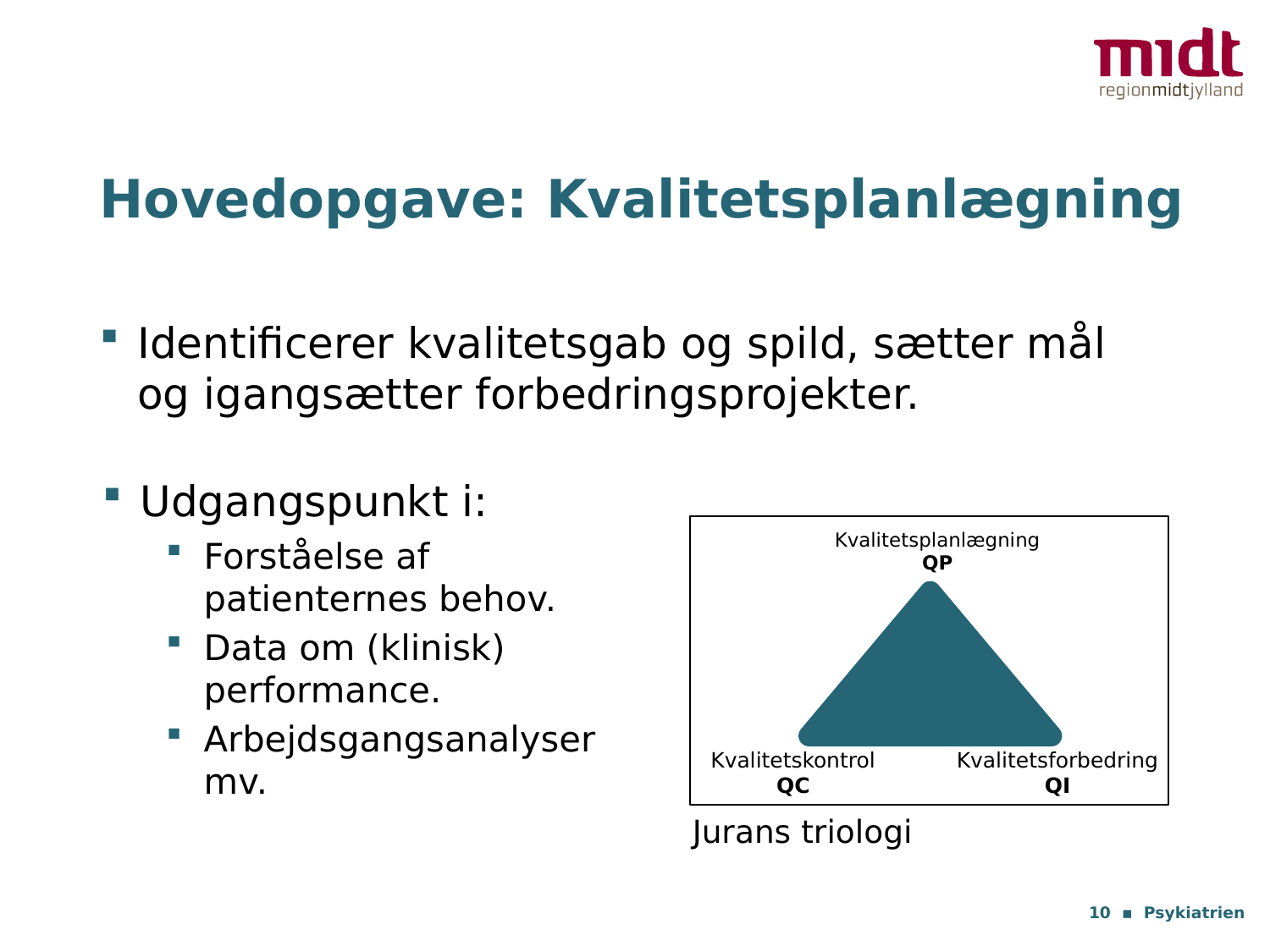

# Hovedopgave: Kvalitetsplanlægning
Identificerer kvalitetsgab og spild, sætter mål og igangsætter forbedringsprojekter.

Udgangspunkt i:
Forståelse af patienternes behov.
Data om (klinisk) performance.
Arbejdsgangsanalyser mv.

Kvalitetsplanlægning
QP

Kvalitetskontrol
QC
Kvalitetsforbedring QI
Jurans triologi
10  ▪  Psykiatrien